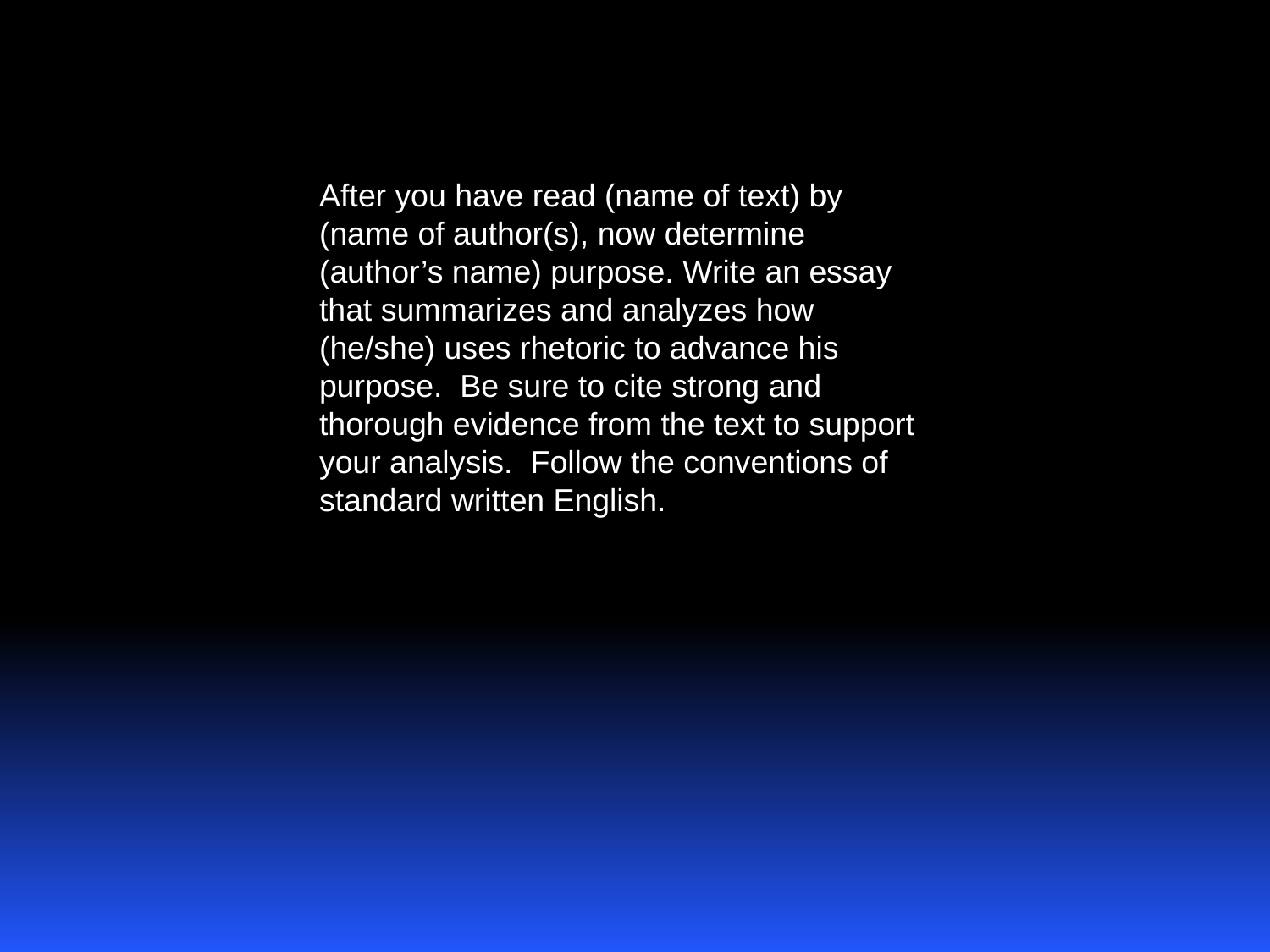

After you have read (name of text) by (name of author(s), now determine (author’s name) purpose. Write an essay that summarizes and analyzes how (he/she) uses rhetoric to advance his purpose.  Be sure to cite strong and thorough evidence from the text to support your analysis.  Follow the conventions of standard written English.